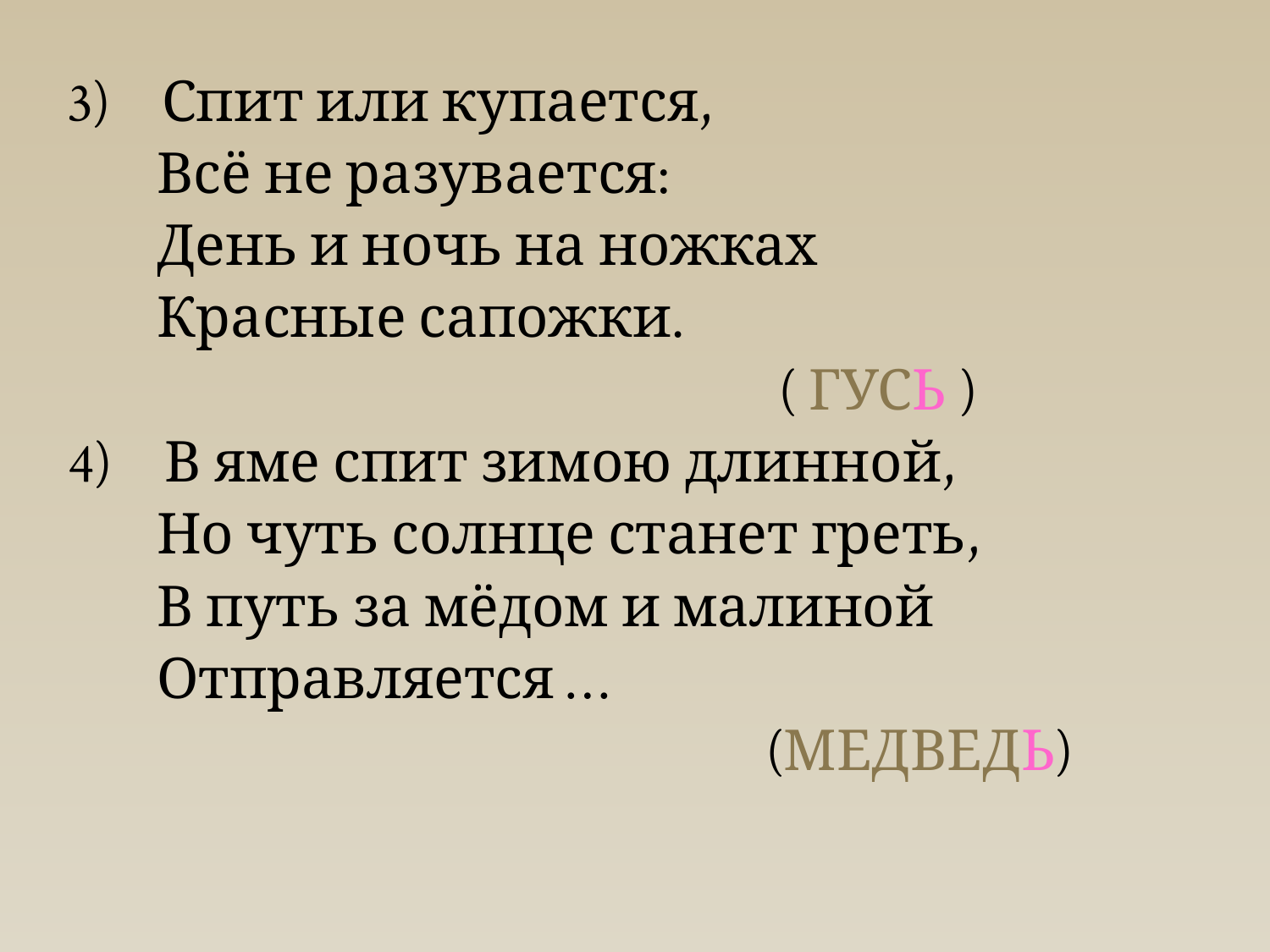

3)    Спит или купается,
       Всё не разувается:
       День и ночь на ножках
       Красные сапожки.
                                                        ( ГУСЬ )
 В яме спит зимою длинной,
       Но чуть солнце станет греть,
       В путь за мёдом и малиной
       Отправляется …
                                                       (МЕДВЕДЬ)